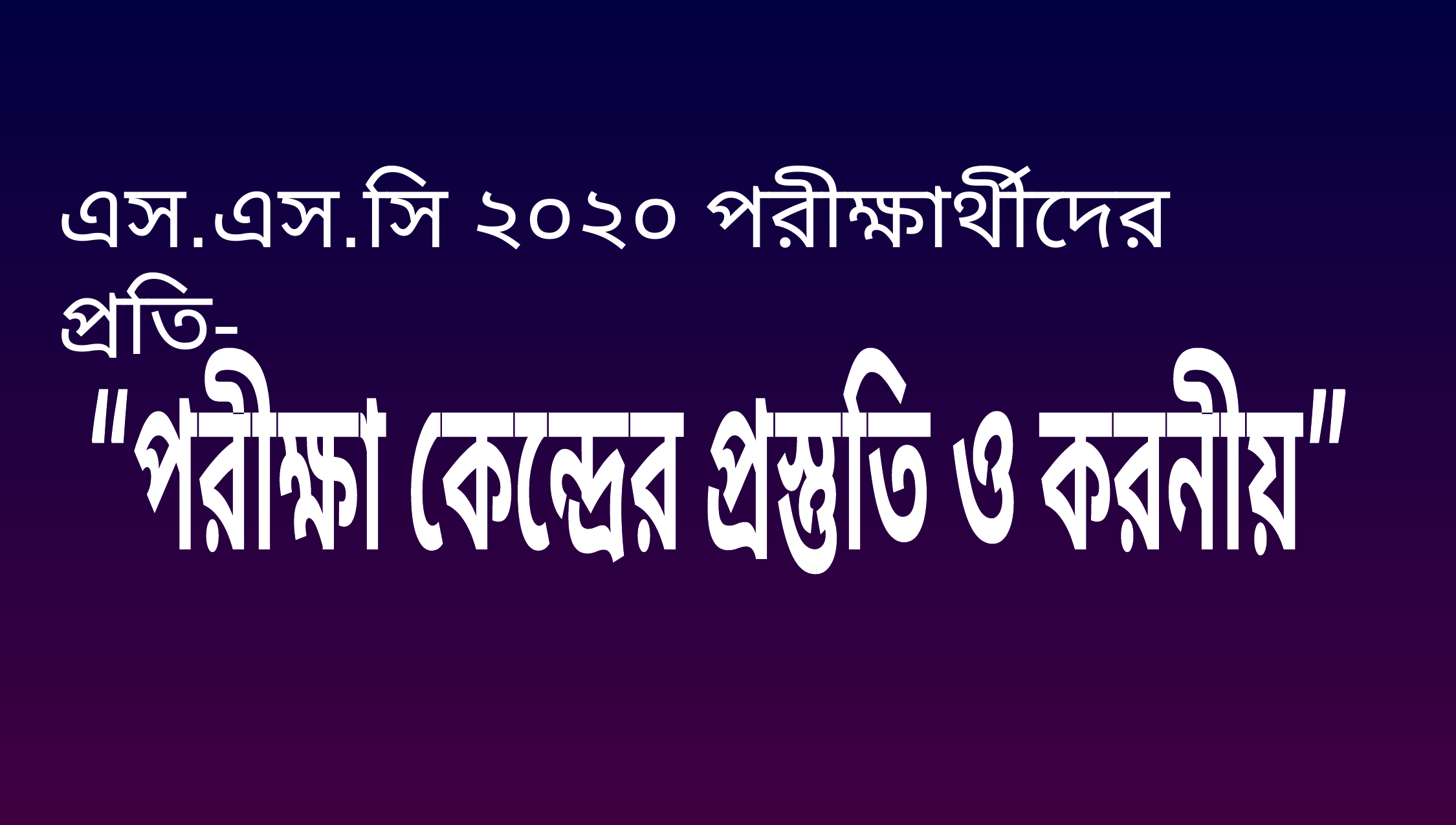

এস.এস.সি ২০২০ পরীক্ষার্থীদের প্রতি-
“পরীক্ষা কেন্দ্রের প্রস্তুতি ও করনীয়”